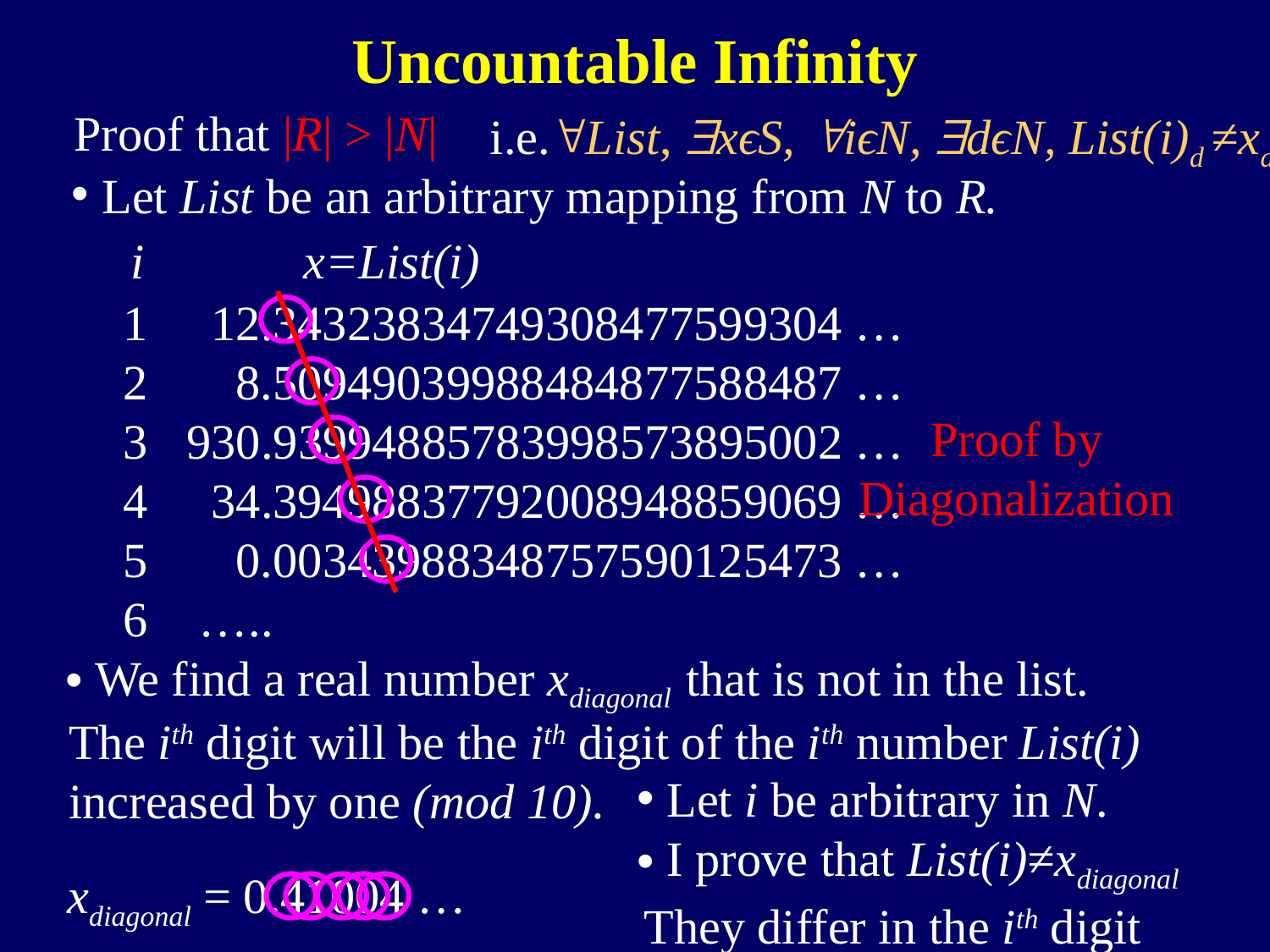

Uncountable Infinity
Proof that |R| > |N|
i.e.∀List, ∃xϵS, ∀iϵN, ∃dϵN, List(i)d ≠xd
Let List be an arbitrary mapping from N to R.
i             x=List(i)
  12.34323834749308477599304 …
    8.50949039988484877588487 …
930.93994885783998573895002 …
  34.39498837792008948859069 …
    0.00343988348757590125473 …
 …..

Proof by
Diagonalization

We find a real number xdiagonal  that is not in the list.
The ith digit will be the ith digit of the ith number List(i)
increased by one (mod 10).
Let i be arbitrary in N.
I prove that List(i)≠xdiagonal
 They differ in the ith digit
xdiagonal = 0.41004 …